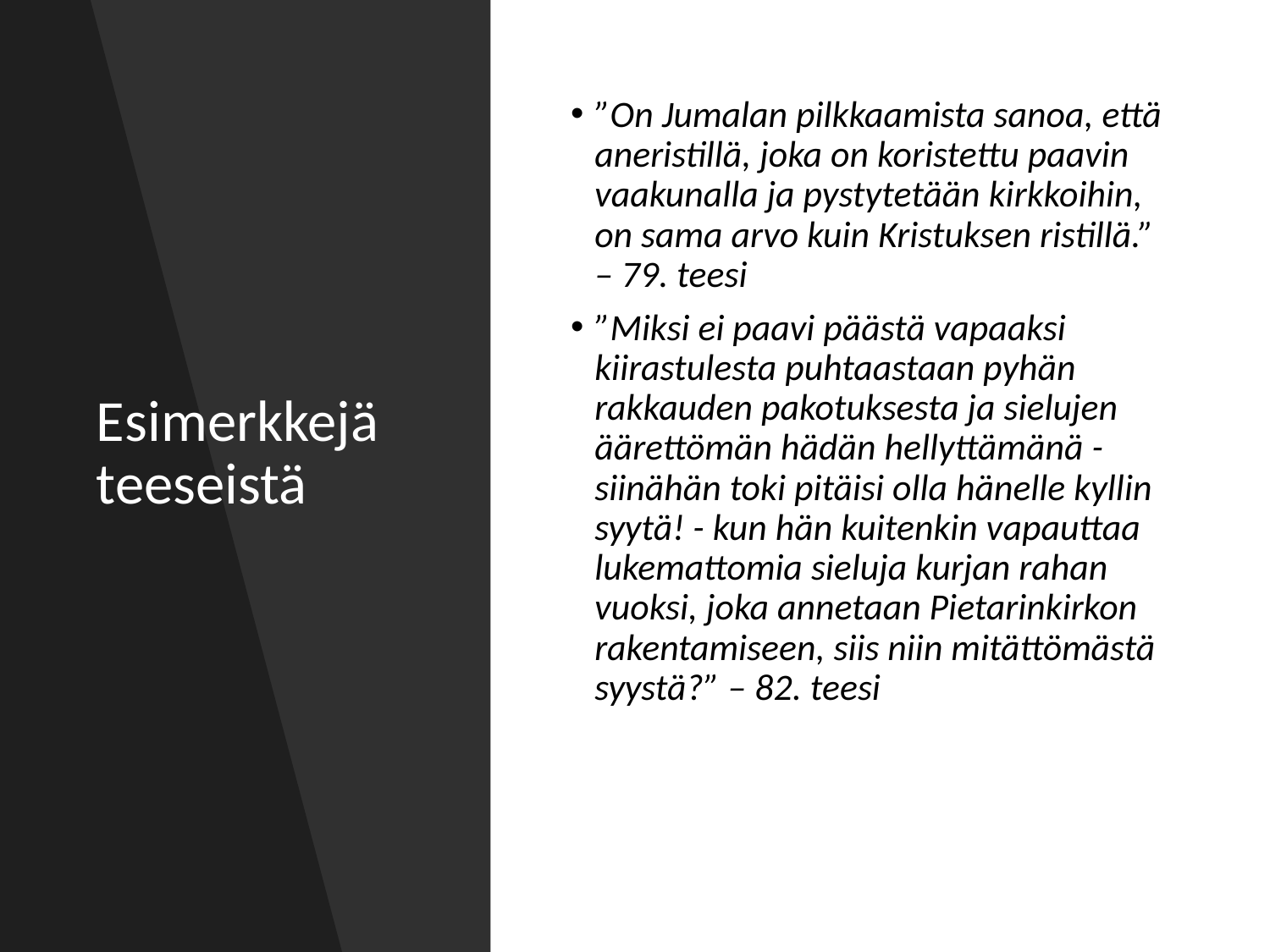

# Esimerkkejä teeseistä
”On Jumalan pilkkaamista sanoa, että aneristillä, joka on koristettu paavin vaakunalla ja pystytetään kirkkoihin, on sama arvo kuin Kristuksen ristillä.” – 79. teesi
”Miksi ei paavi päästä vapaaksi kiirastulesta puhtaastaan pyhän rakkauden pakotuksesta ja sielujen äärettömän hädän hellyttämänä - siinähän toki pitäisi olla hänelle kyllin syytä! - kun hän kuitenkin vapauttaa lukemattomia sieluja kurjan rahan vuoksi, joka annetaan Pietarinkirkon rakentamiseen, siis niin mitättömästä syystä?” – 82. teesi